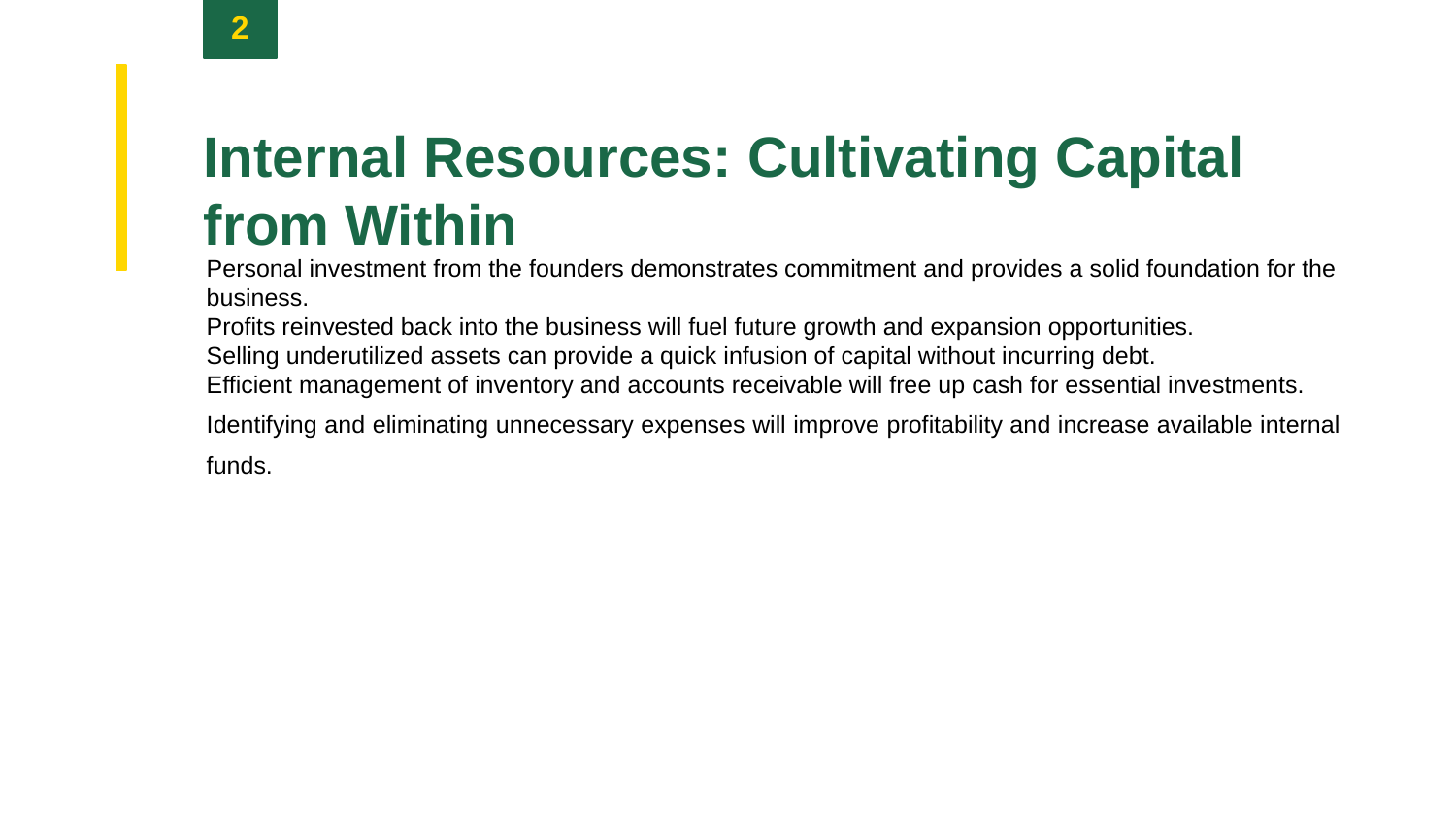

2

Internal Resources: Cultivating Capital from Within
Personal investment from the founders demonstrates commitment and provides a solid foundation for the business.
Profits reinvested back into the business will fuel future growth and expansion opportunities.
Selling underutilized assets can provide a quick infusion of capital without incurring debt.
Efficient management of inventory and accounts receivable will free up cash for essential investments.
Identifying and eliminating unnecessary expenses will improve profitability and increase available internal funds.